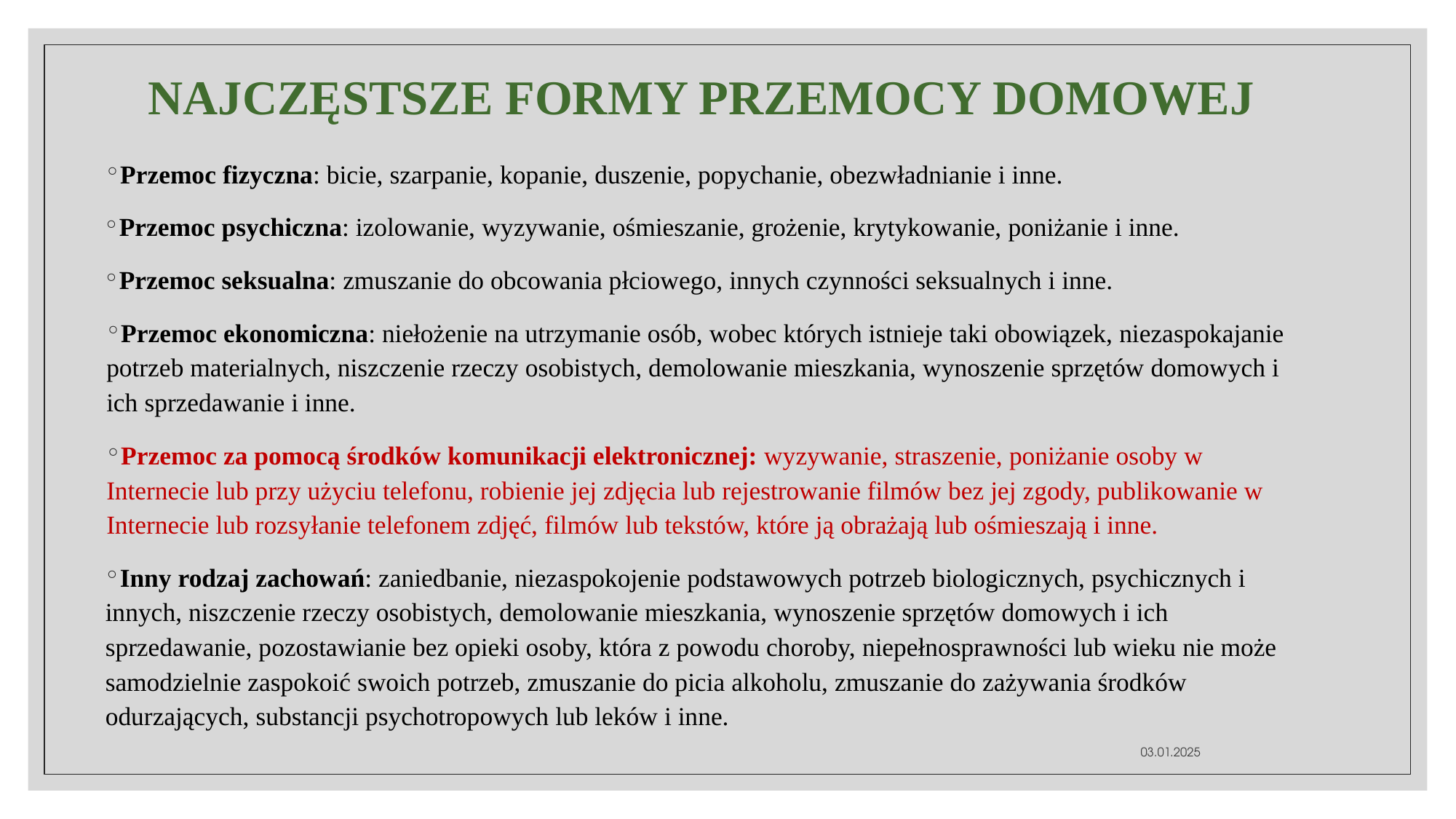

# NAJCZĘSTSZE FORMY PRZEMOCY DOMOWEJ
Przemoc fizyczna: bicie, szarpanie, kopanie, duszenie, popychanie, obezwładnianie i inne.
Przemoc psychiczna: izolowanie, wyzywanie, ośmieszanie, grożenie, krytykowanie, poniżanie i inne.
Przemoc seksualna: zmuszanie do obcowania płciowego, innych czynności seksualnych i inne.
Przemoc ekonomiczna: niełożenie na utrzymanie osób, wobec których istnieje taki obowiązek, niezaspokajanie potrzeb materialnych, niszczenie rzeczy osobistych, demolowanie mieszkania, wynoszenie sprzętów domowych i ich sprzedawanie i inne.
Przemoc za pomocą środków komunikacji elektronicznej: wyzywanie, straszenie, poniżanie osoby w Internecie lub przy użyciu telefonu, robienie jej zdjęcia lub rejestrowanie filmów bez jej zgody, publikowanie w Internecie lub rozsyłanie telefonem zdjęć, filmów lub tekstów, które ją obrażają lub ośmieszają i inne.
Inny rodzaj zachowań: zaniedbanie, niezaspokojenie podstawowych potrzeb biologicznych, psychicznych i innych, niszczenie rzeczy osobistych, demolowanie mieszkania, wynoszenie sprzętów domowych i ich sprzedawanie, pozostawianie bez opieki osoby, która z powodu choroby, niepełnosprawności lub wieku nie może samodzielnie zaspokoić swoich potrzeb, zmuszanie do picia alkoholu, zmuszanie do zażywania środków odurzających, substancji psychotropowych lub leków i inne.

03.01.2025